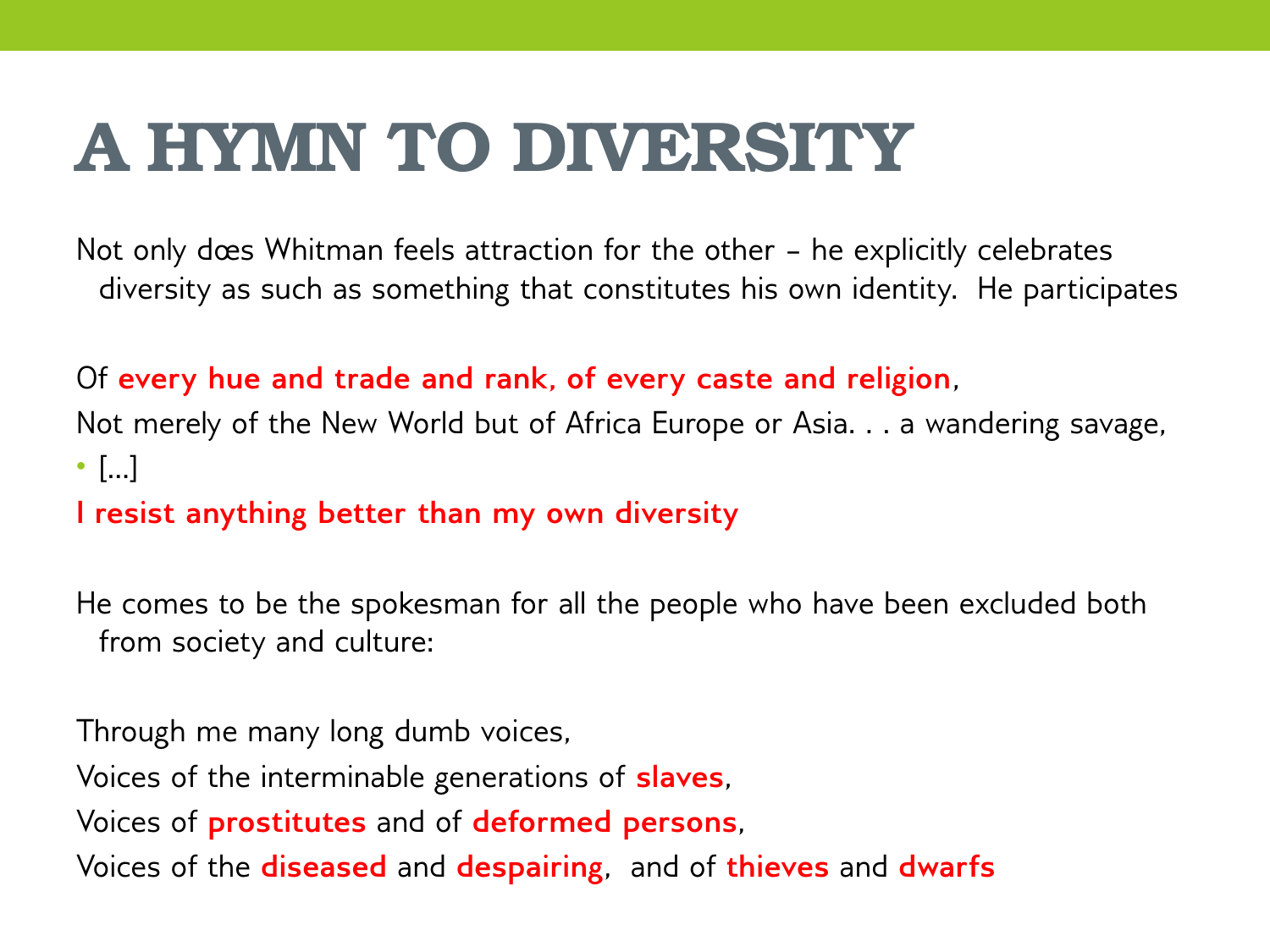

# A HYMN TO DIVERSITY
Not only does Whitman feels attraction for the other – he explicitly celebrates diversity as such as something that constitutes his own identity.  He participates

Of every hue and trade and rank, of every caste and religion,
Not merely of the New World but of Africa Europe or Asia. . . a wandering savage,
[…]
I resist anything better than my own diversity

He comes to be the spokesman for all the people who have been excluded both from society and culture:

Through me many long dumb voices,
Voices of the interminable generations of slaves,
Voices of prostitutes and of deformed persons,
Voices of the diseased and despairing,  and of thieves and dwarfs